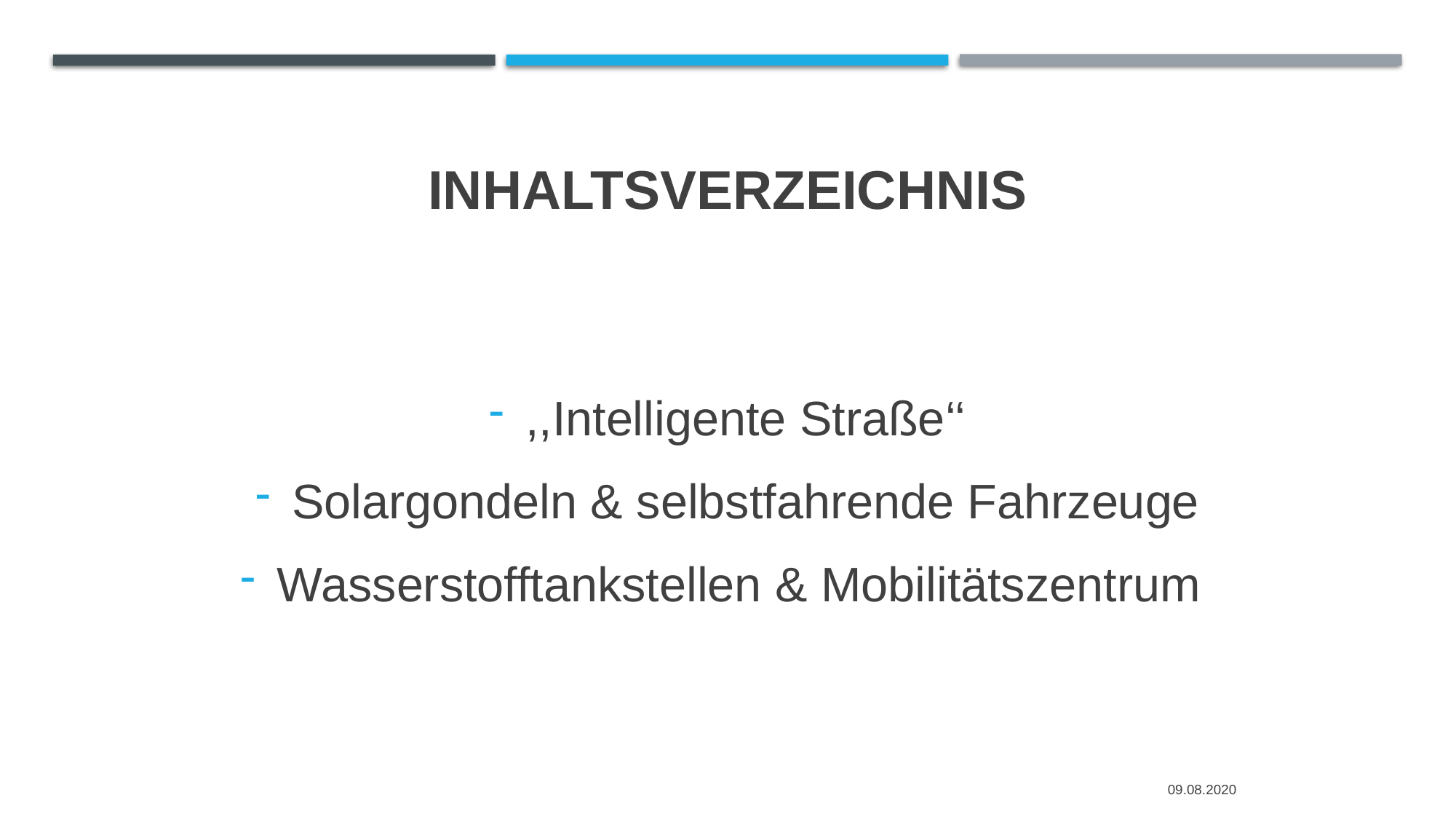

# Inhaltsverzeichnis
,,Intelligente Straße‘‘
Solargondeln & selbstfahrende Fahrzeuge
Wasserstofftankstellen & Mobilitätszentrum
09.08.2020